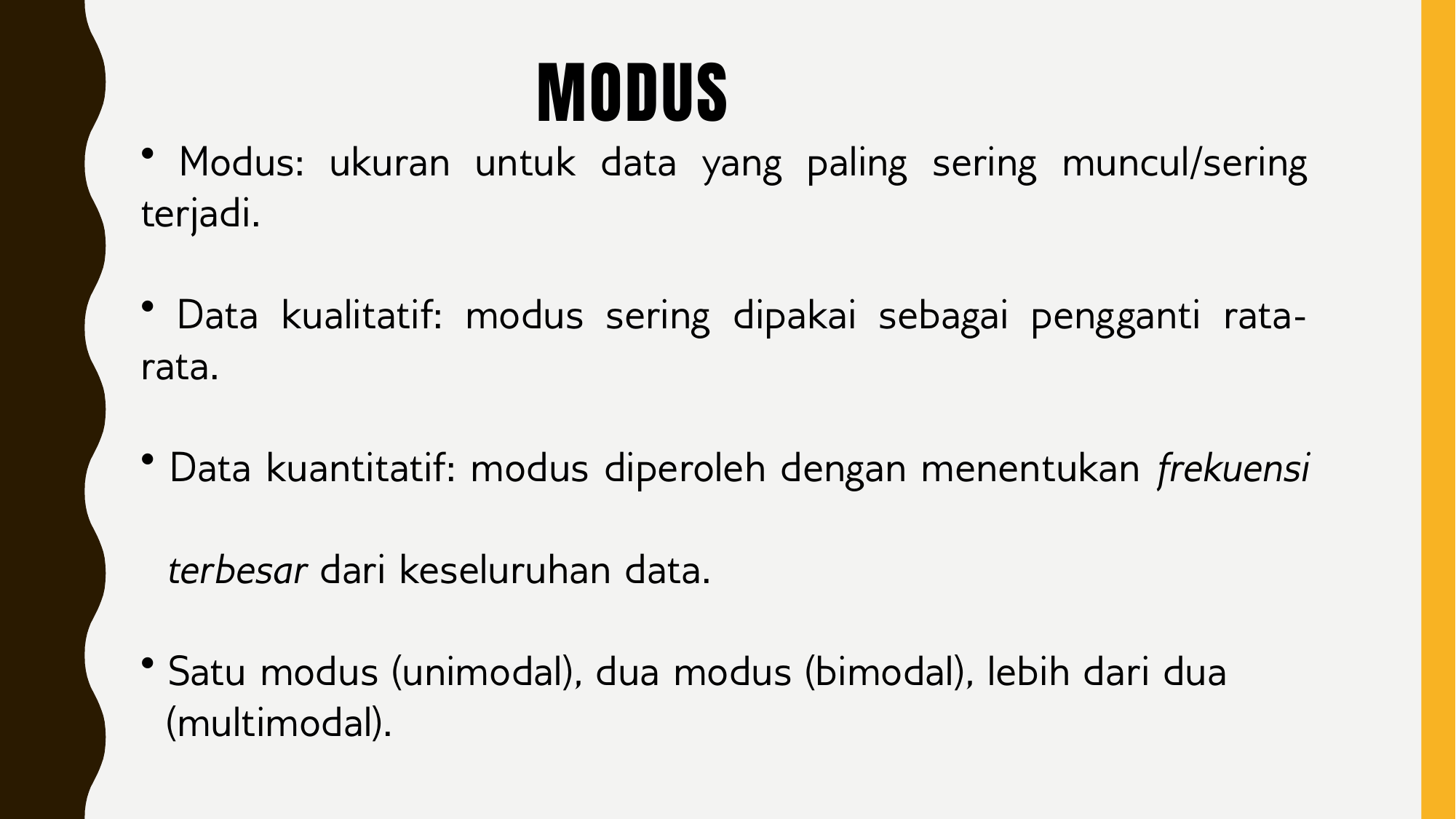

# Modus
 Modus: ukuran untuk data yang paling sering muncul/sering terjadi.

 Data kualitatif: modus sering dipakai sebagai pengganti rata-rata.

 Data kuantitatif: modus diperoleh dengan menentukan frekuensi
  terbesar dari keseluruhan data.

 Satu modus (unimodal), dua modus (bimodal), lebih dari dua
  (multimodal).